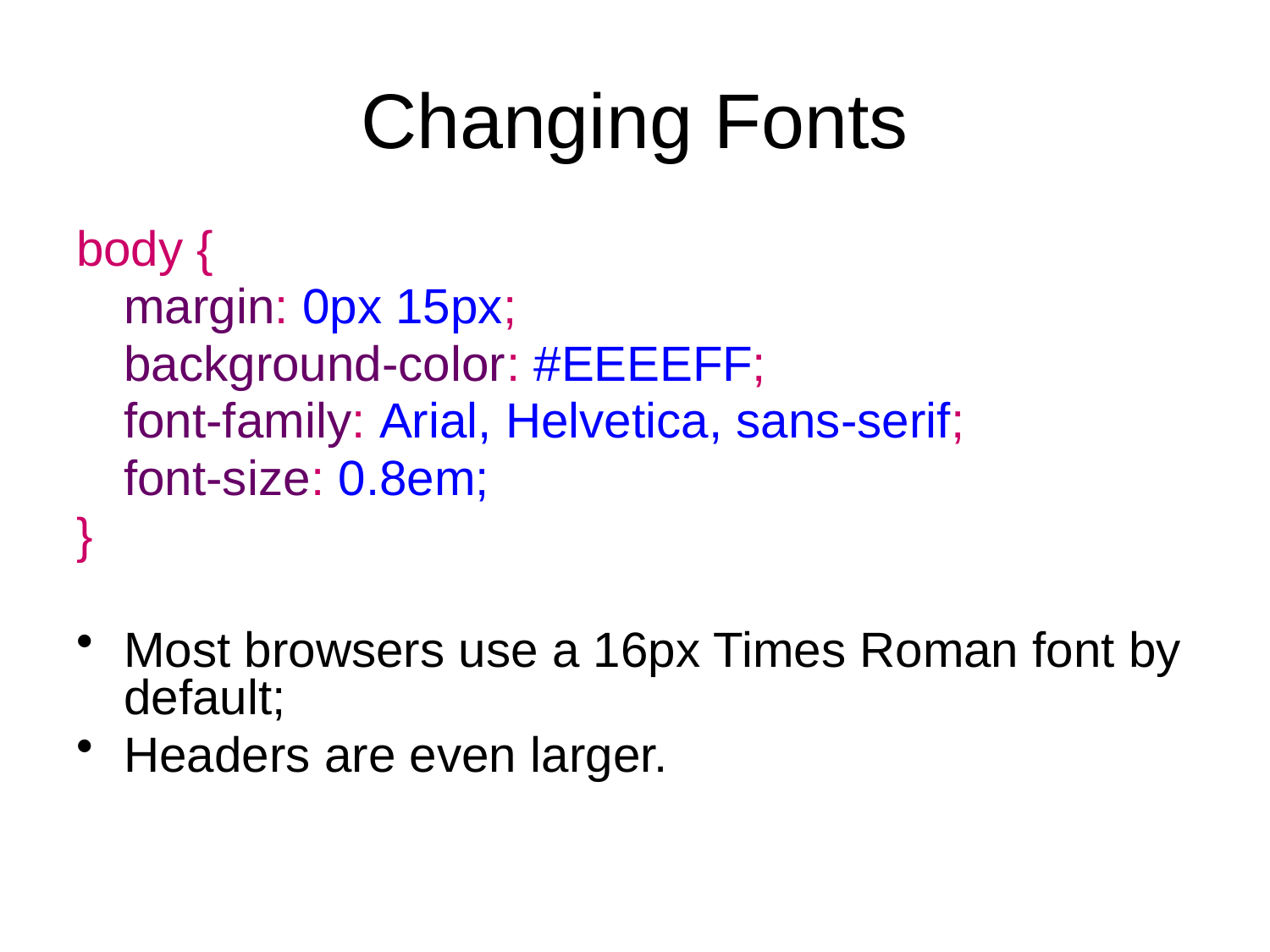

# Changing Fonts
body {
	margin: 0px 15px;
	background-color: #EEEEFF;
	font-family: Arial, Helvetica, sans-serif;
	font-size: 0.8em;
}

Most browsers use a 16px Times Roman font by default;
Headers are even larger.